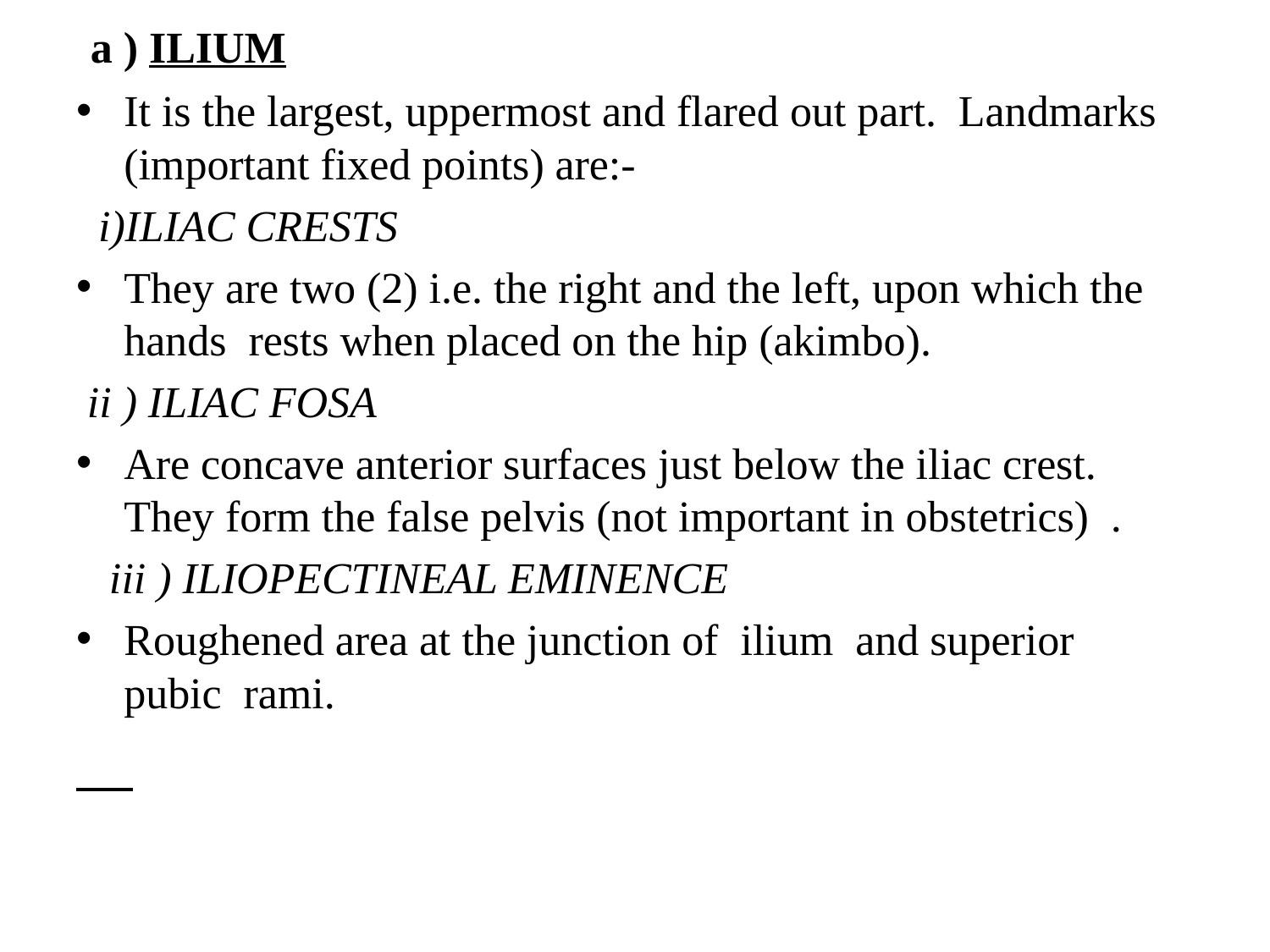

a ) ILIUM
It is the largest, uppermost and flared out part.  Landmarks  (important fixed points) are:-
  i)ILIAC CRESTS
They are two (2) i.e. the right and the left, upon which the hands  rests when placed on the hip (akimbo).
 ii ) ILIAC FOSA
Are concave anterior surfaces just below the iliac crest.  They form the false pelvis (not important in obstetrics)  .
   iii ) ILIOPECTINEAL EMINENCE
Roughened area at the junction of  ilium  and superior   pubic  rami.